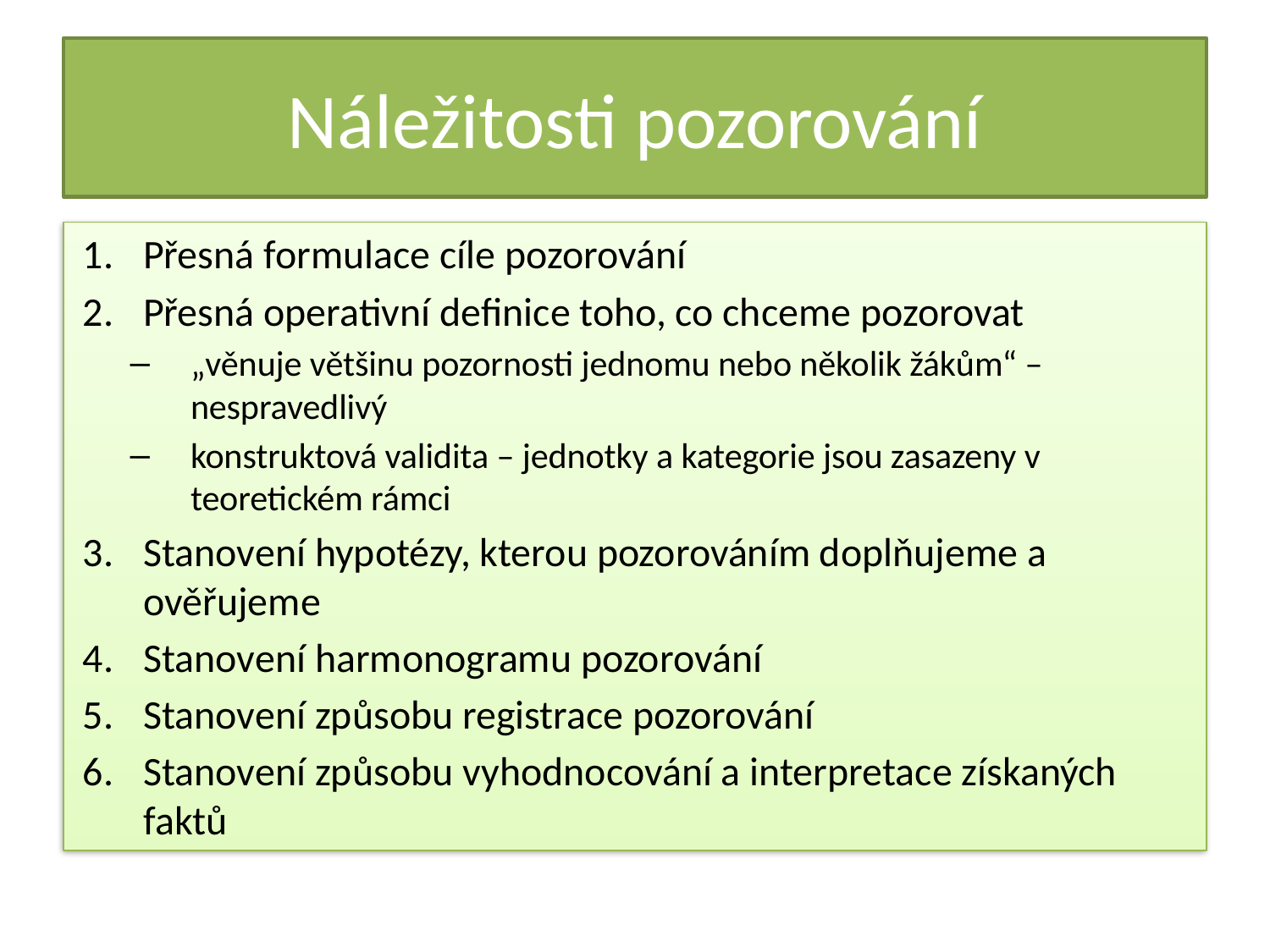

# Náležitosti pozorování
Přesná formulace cíle pozorování
Přesná operativní definice toho, co chceme pozorovat
„věnuje většinu pozornosti jednomu nebo několik žákům“ – nespravedlivý
konstruktová validita – jednotky a kategorie jsou zasazeny v teoretickém rámci
Stanovení hypotézy, kterou pozorováním doplňujeme a ověřujeme
Stanovení harmonogramu pozorování
Stanovení způsobu registrace pozorování
Stanovení způsobu vyhodnocování a interpretace získaných faktů